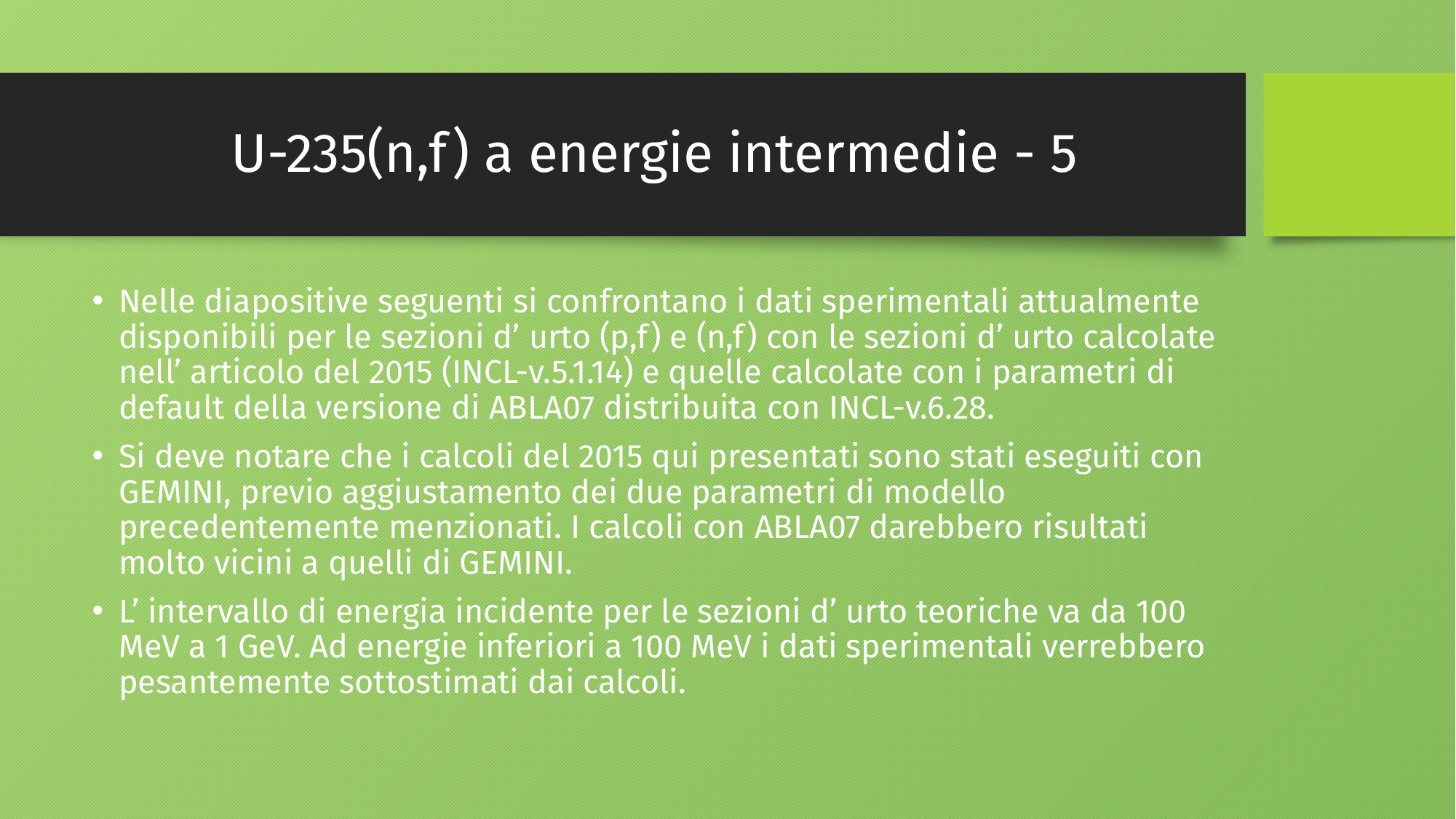

# U-235(n,f) a energie intermedie - 5
Nelle diapositive seguenti si confrontano i dati sperimentali attualmente disponibili per le sezioni d’ urto (p,f) e (n,f) con le sezioni d’ urto calcolate nell’ articolo del 2015 (INCL-v.5.1.14) e quelle calcolate con i parametri di default della versione di ABLA07 distribuita con INCL-v.6.28.
Si deve notare che i calcoli del 2015 qui presentati sono stati eseguiti con GEMINI, previo aggiustamento dei due parametri di modello precedentemente menzionati. I calcoli con ABLA07 darebbero risultati molto vicini a quelli di GEMINI.
L’ intervallo di energia incidente per le sezioni d’ urto teoriche va da 100 MeV a 1 GeV. Ad energie inferiori a 100 MeV i dati sperimentali verrebbero pesantemente sottostimati dai calcoli.